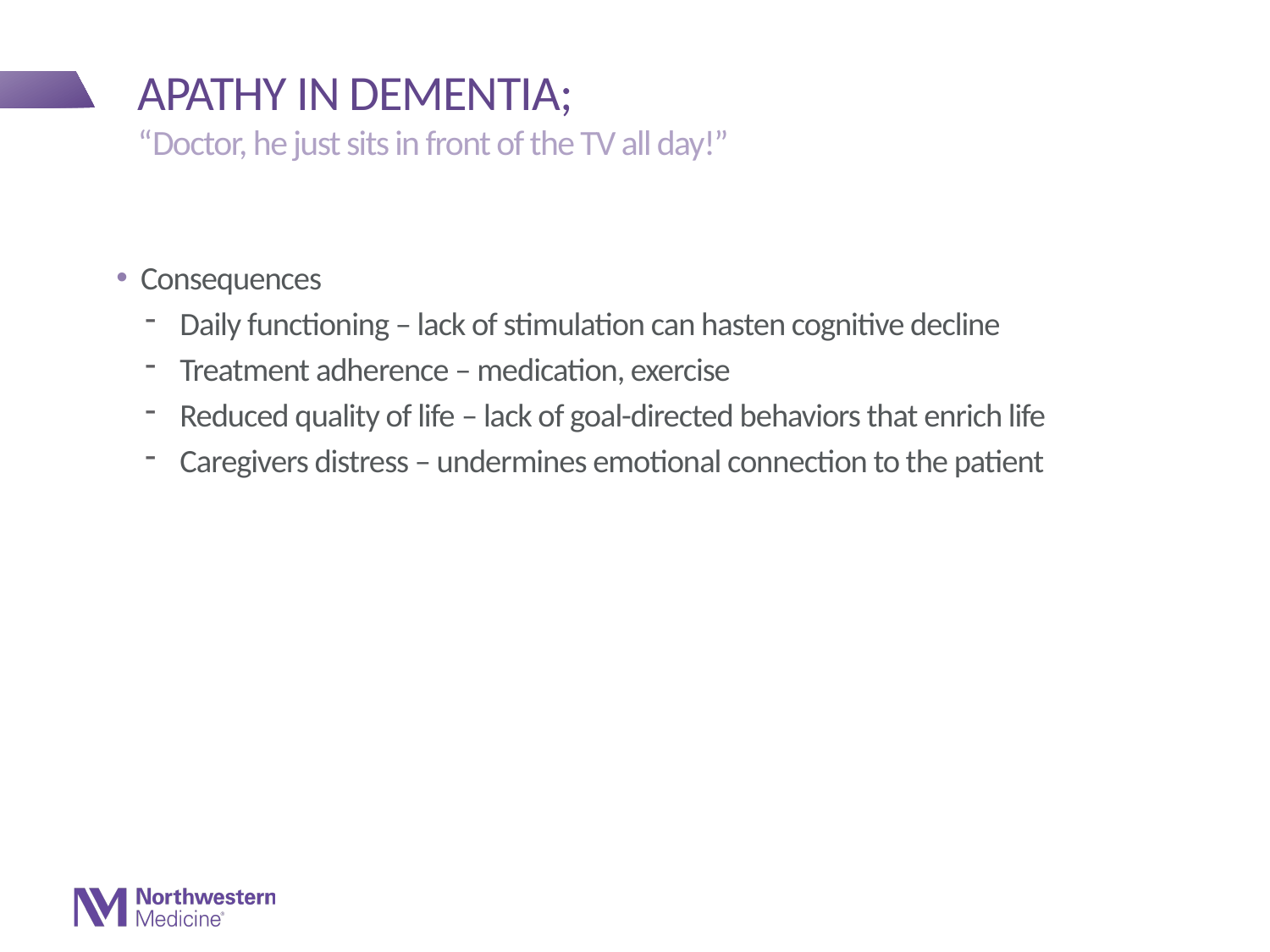

# Apathy in Dementia;
“Doctor, he just sits in front of the TV all day!”

Consequences
Daily functioning – lack of stimulation can hasten cognitive decline
Treatment adherence – medication, exercise
Reduced quality of life – lack of goal-directed behaviors that enrich life
Caregivers distress – undermines emotional connection to the patient